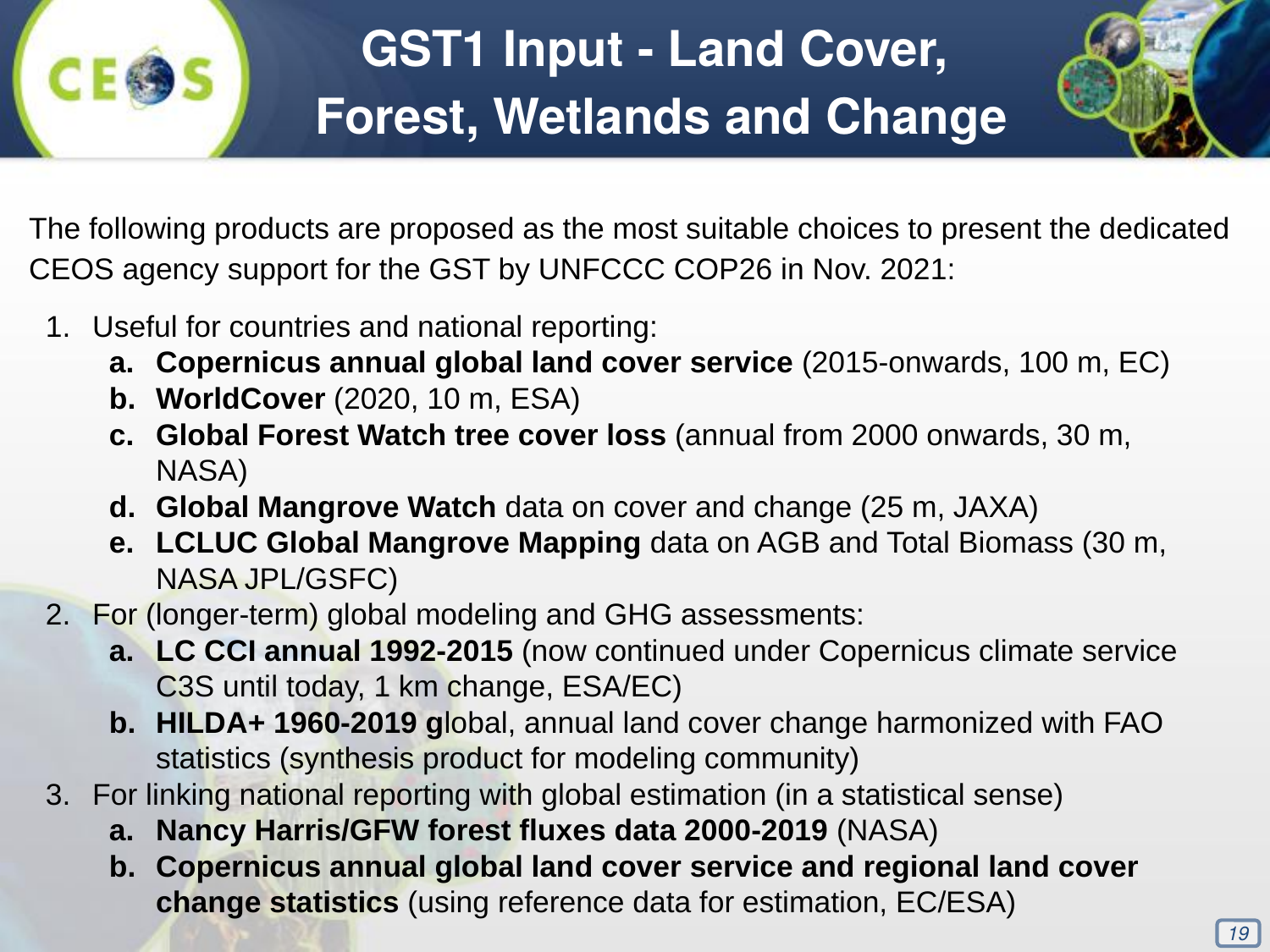

GST1 Input - Land Cover,
Forest, Wetlands and Change
The following products are proposed as the most suitable choices to present the dedicated CEOS agency support for the GST by UNFCCC COP26 in Nov. 2021:
Useful for countries and national reporting:
Copernicus annual global land cover service (2015-onwards, 100 m, EC)
WorldCover (2020, 10 m, ESA)
Global Forest Watch tree cover loss (annual from 2000 onwards, 30 m, NASA)
Global Mangrove Watch data on cover and change (25 m, JAXA)
LCLUC Global Mangrove Mapping data on AGB and Total Biomass (30 m, NASA JPL/GSFC)
For (longer-term) global modeling and GHG assessments:
LC CCI annual 1992-2015 (now continued under Copernicus climate service C3S until today, 1 km change, ESA/EC)
HILDA+ 1960-2019 global, annual land cover change harmonized with FAO statistics (synthesis product for modeling community)
For linking national reporting with global estimation (in a statistical sense)
Nancy Harris/GFW forest fluxes data 2000-2019 (NASA)
Copernicus annual global land cover service and regional land cover change statistics (using reference data for estimation, EC/ESA)

19